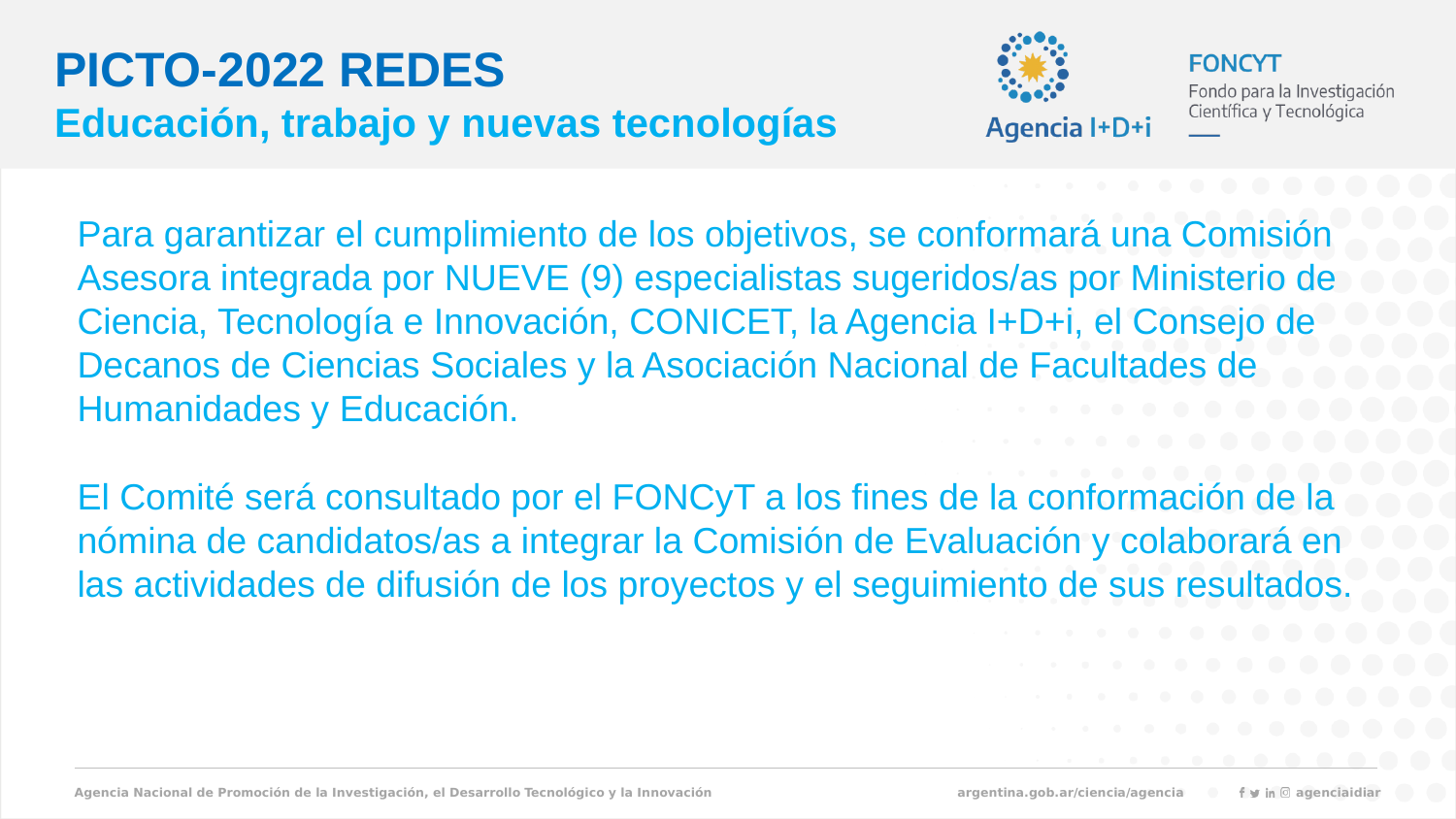

# PICTO-2022 REDES Educación, trabajo y nuevas tecnologías
Para garantizar el cumplimiento de los objetivos, se conformará una Comisión Asesora integrada por NUEVE (9) especialistas sugeridos/as por Ministerio de Ciencia, Tecnología e Innovación, CONICET, la Agencia I+D+i, el Consejo de Decanos de Ciencias Sociales y la Asociación Nacional de Facultades de Humanidades y Educación.
El Comité será consultado por el FONCyT a los fines de la conformación de la nómina de candidatos/as a integrar la Comisión de Evaluación y colaborará en las actividades de difusión de los proyectos y el seguimiento de sus resultados.